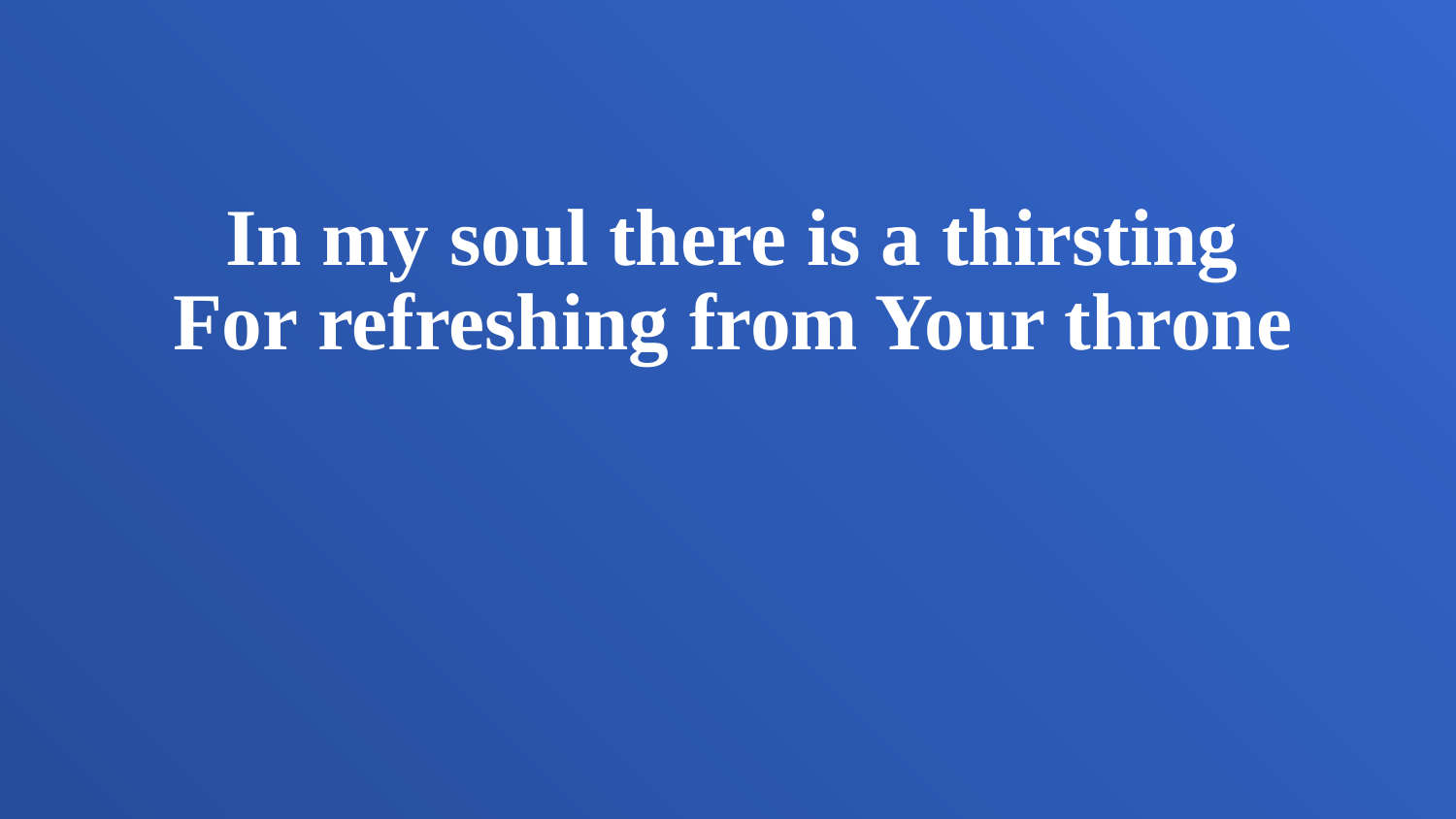

In my soul there is a thirsting
For refreshing from Your throne